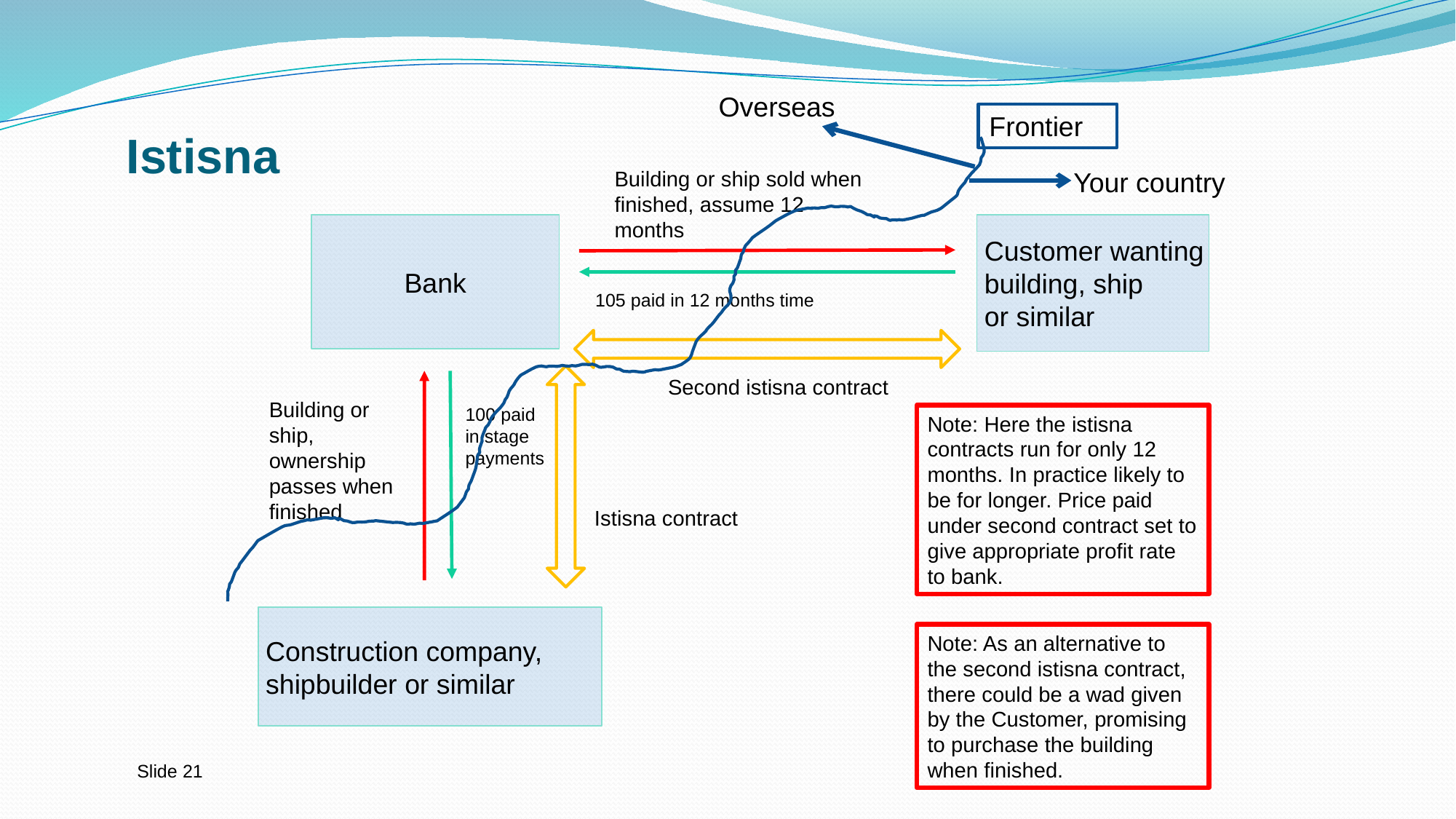

Overseas
Frontier
# Istisna

Your country
Building or ship sold when finished, assume 12 months
Bank
Customer wanting
building, ship
or similar

105 paid in 12 months time

Second istisna contract

Building or ship, ownership passes when finished
100 paid in stage payments
Note: Here the istisna contracts run for only 12 months. In practice likely to be for longer. Price paid under second contract set to give appropriate profit rate to bank.
Istisna contract
Construction company,
shipbuilder or similar
Note: As an alternative to the second istisna contract, there could be a wad given by the Customer, promising to purchase the building when finished.
Slide 21